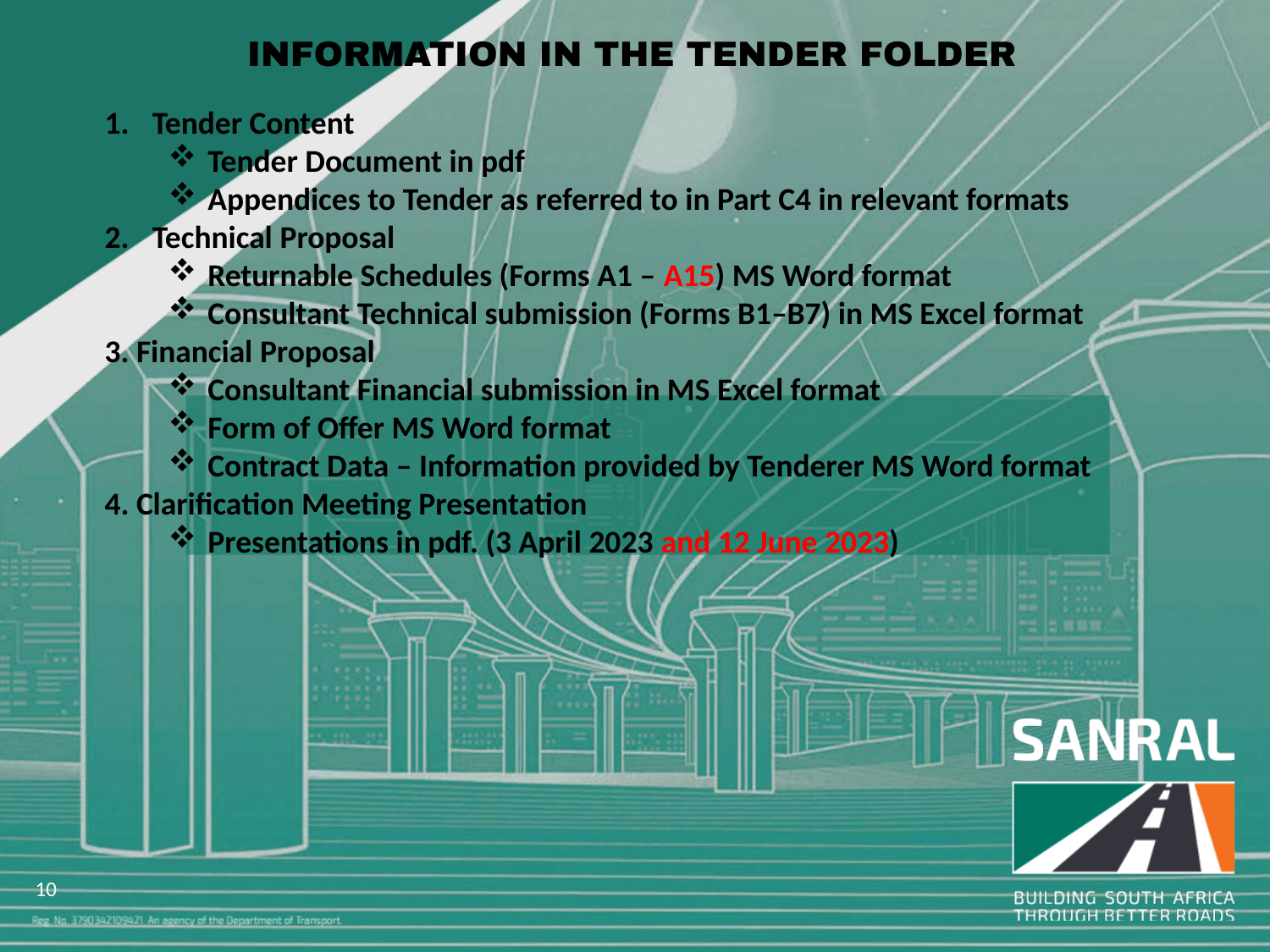

INFORMATION IN THE TENDER FOLDER
Tender Content
Tender Document in pdf
Appendices to Tender as referred to in Part C4 in relevant formats
Technical Proposal
Returnable Schedules (Forms A1 – A15) MS Word format
Consultant Technical submission (Forms B1–B7) in MS Excel format
3. Financial Proposal
Consultant Financial submission in MS Excel format
Form of Offer MS Word format
Contract Data – Information provided by Tenderer MS Word format
4. Clarification Meeting Presentation
Presentations in pdf. (3 April 2023 and 12 June 2023)